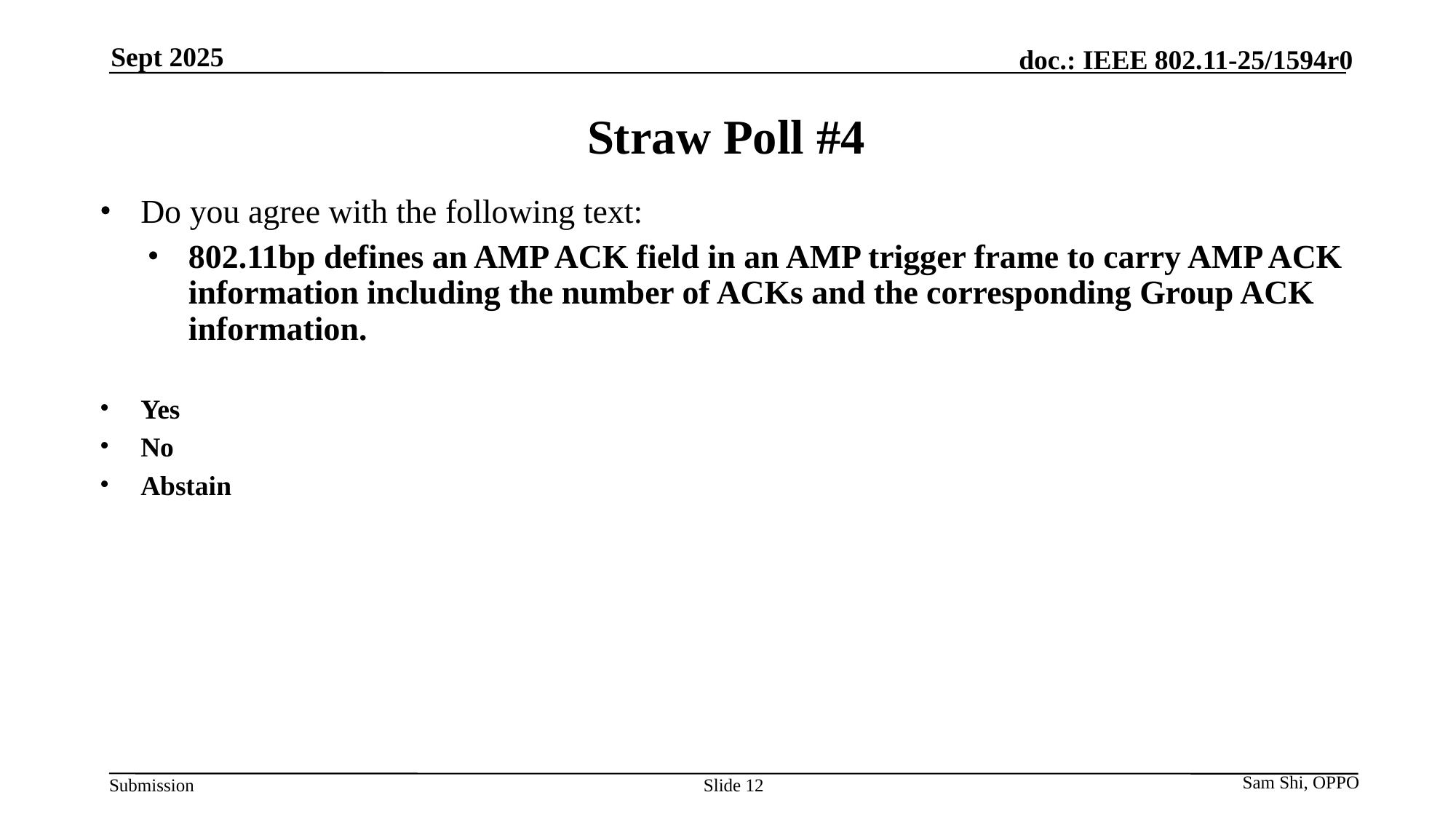

Sept 2025
# Straw Poll #4
Do you agree with the following text:
802.11bp defines an AMP ACK field in an AMP trigger frame to carry AMP ACK information including the number of ACKs and the corresponding Group ACK information.

Yes
No
Abstain

Slide 12
Sam Shi, OPPO